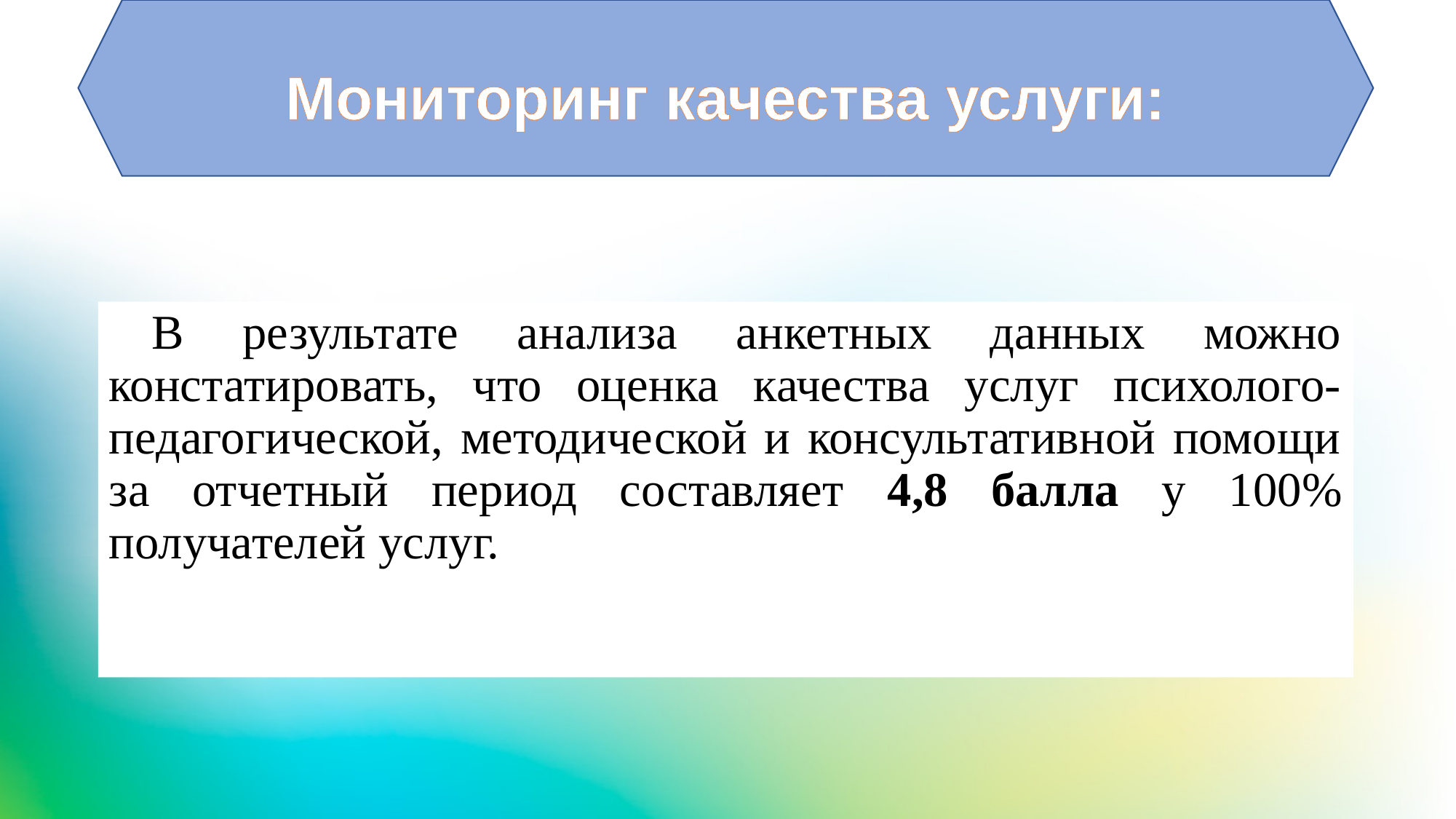

Мониторинг качества услуги:
В результате анализа анкетных данных можно констатировать, что оценка качества услуг психолого-педагогической, методической и консультативной помощи за отчетный период составляет 4,8 балла у 100% получателей услуг.